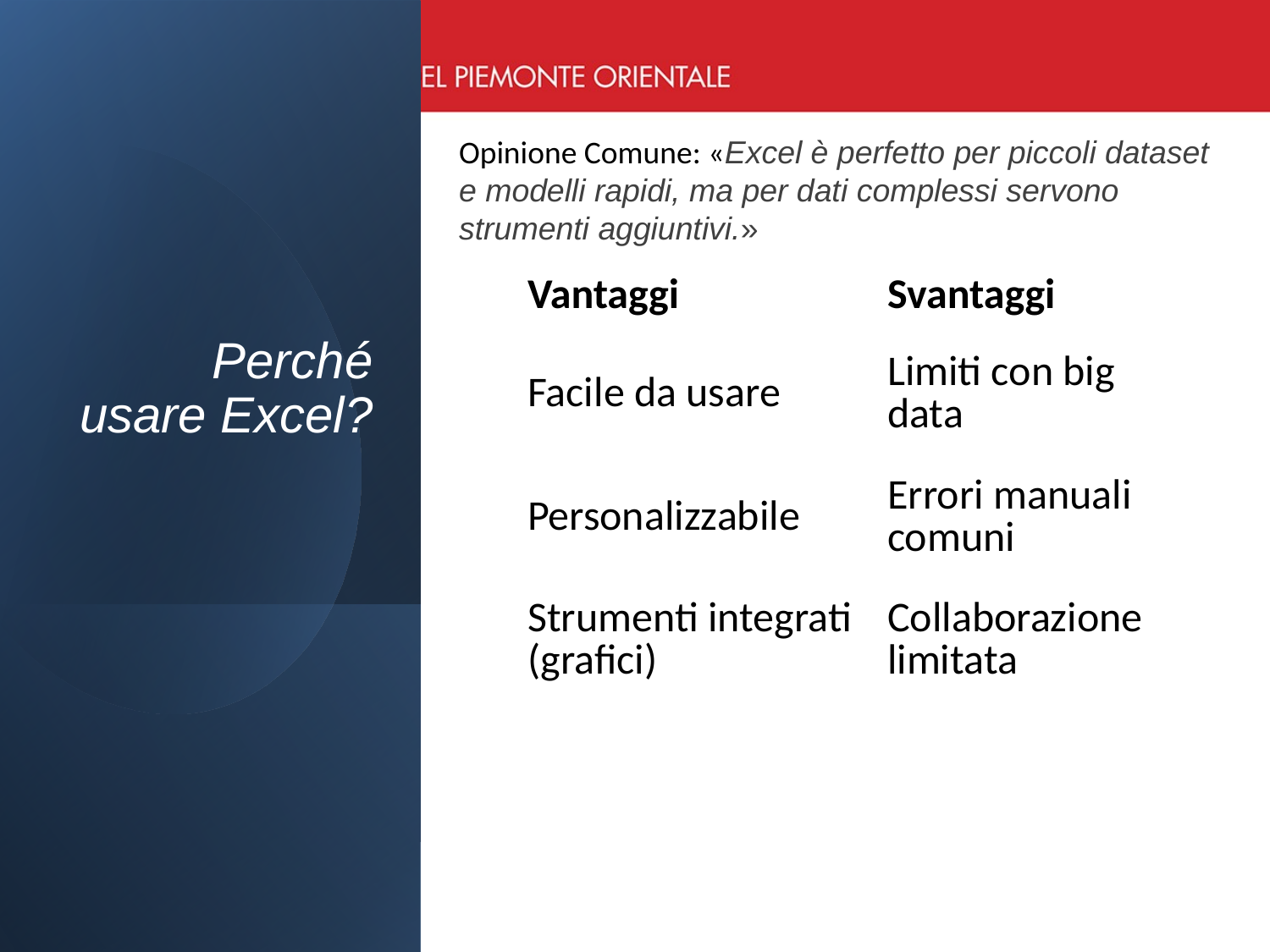

Opinione Comune: «Excel è perfetto per piccoli dataset e modelli rapidi, ma per dati complessi servono strumenti aggiuntivi.»

# Perché usare Excel?
| Vantaggi | Svantaggi |
| --- | --- |
| Facile da usare | Limiti con big data |
| Personalizzabile | Errori manuali comuni |
| Strumenti integrati (grafici) | Collaborazione limitata |